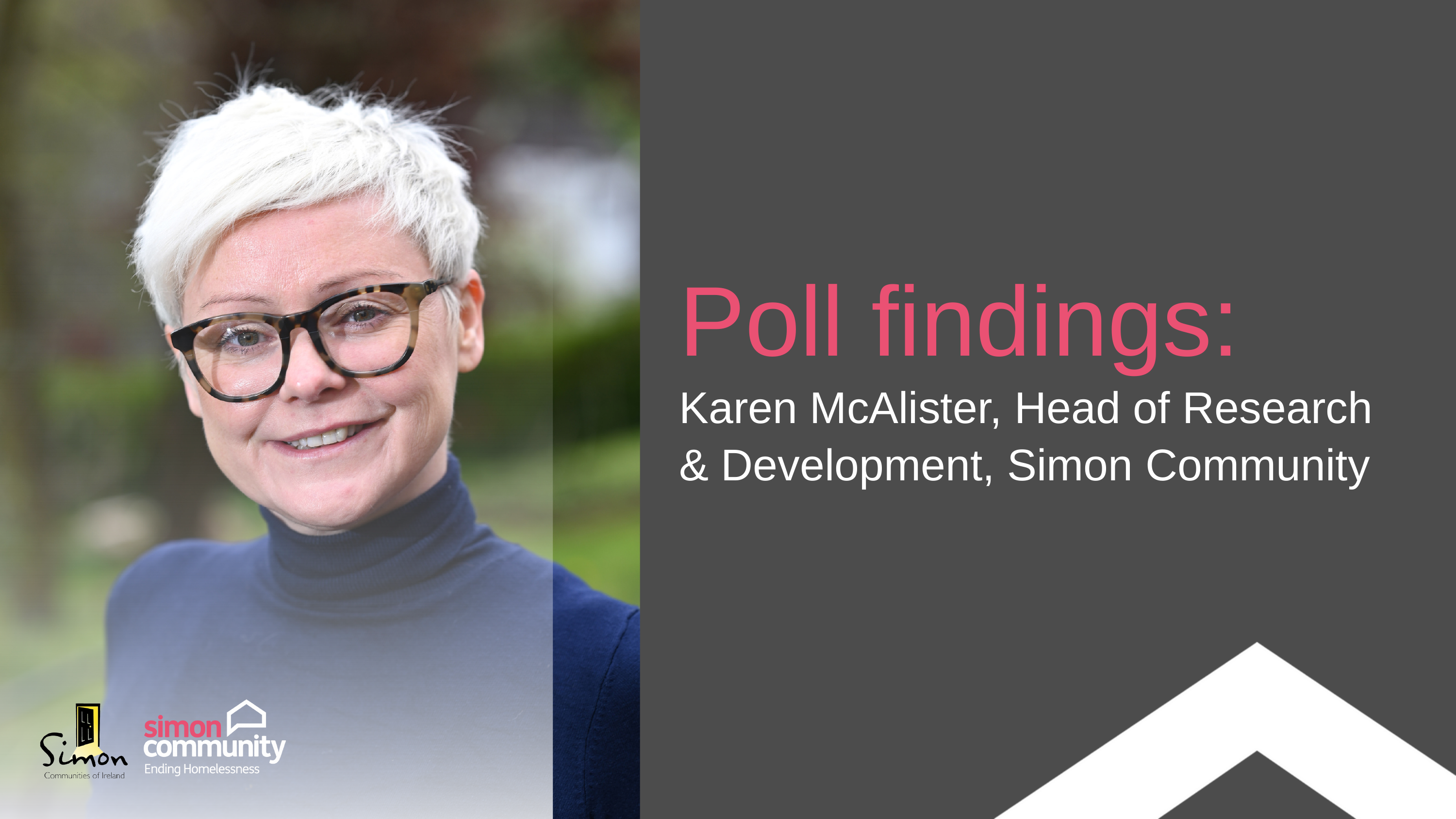

Poll findings:
Karen McAlister, Head of Research & Development, Simon Community